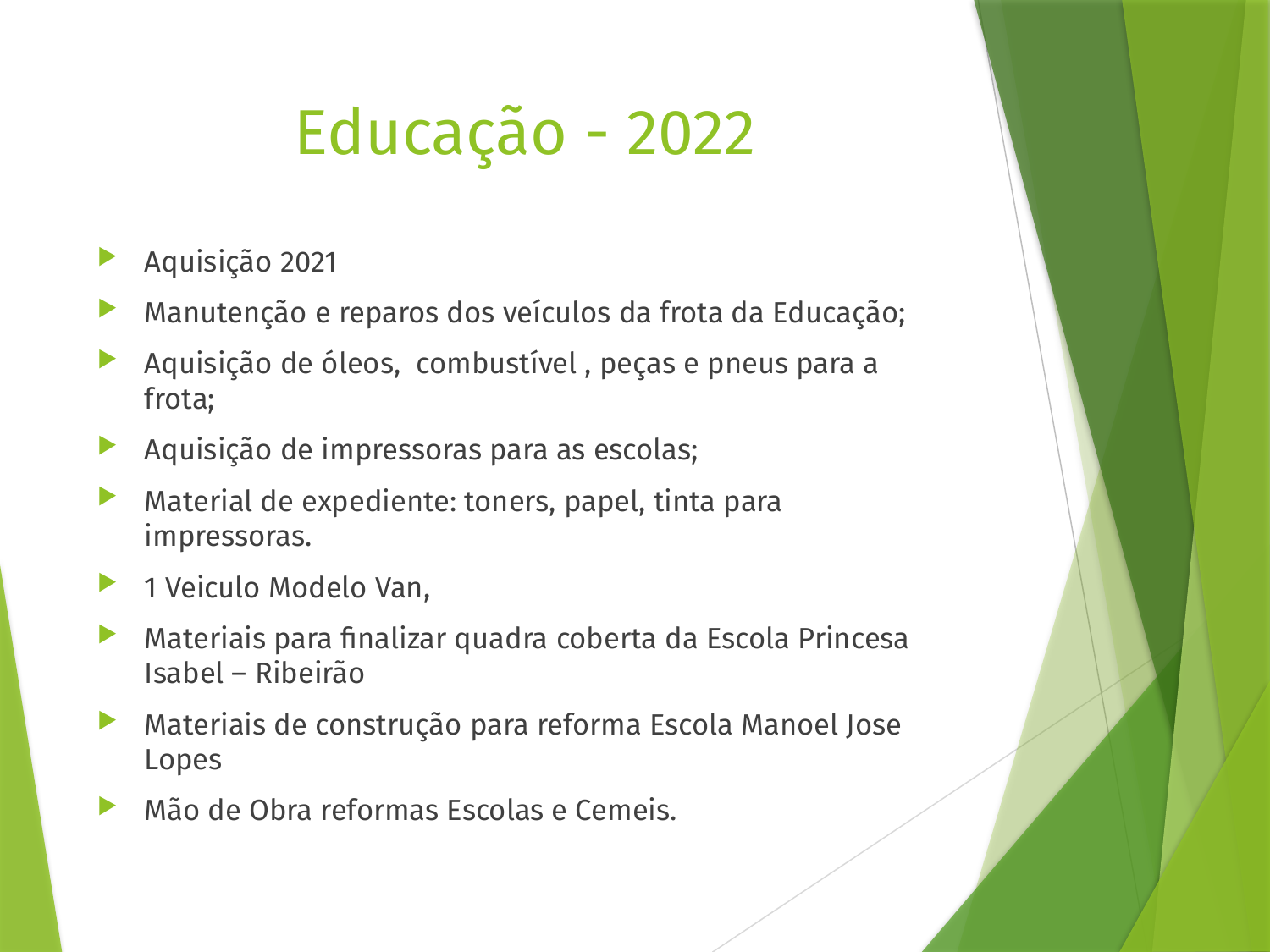

# Educação - 2022
Aquisição 2021
Manutenção e reparos dos veículos da frota da Educação;
Aquisição de óleos,  combustível , peças e pneus para a frota;
Aquisição de impressoras para as escolas;
Material de expediente: toners, papel, tinta para impressoras.
1 Veiculo Modelo Van,
Materiais para finalizar quadra coberta da Escola Princesa Isabel – Ribeirão
Materiais de construção para reforma Escola Manoel Jose Lopes
Mão de Obra reformas Escolas e Cemeis.